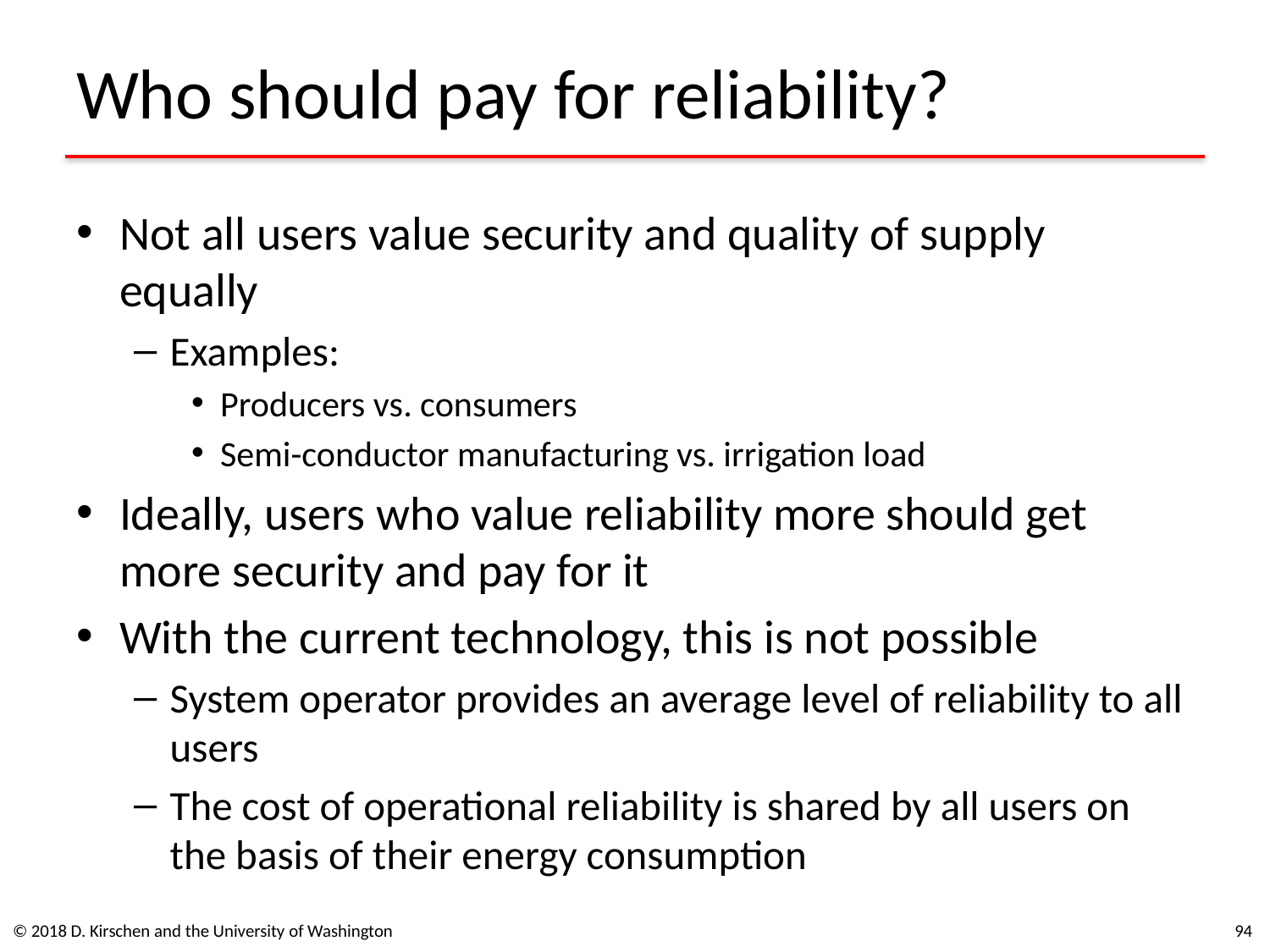

# Who should pay for reliability?
Not all users value security and quality of supply equally
Examples:
Producers vs. consumers
Semi-conductor manufacturing vs. irrigation load
Ideally, users who value reliability more should get more security and pay for it
With the current technology, this is not possible
System operator provides an average level of reliability to all users
The cost of operational reliability is shared by all users on the basis of their energy consumption
© 2018 D. Kirschen and the University of Washington
94